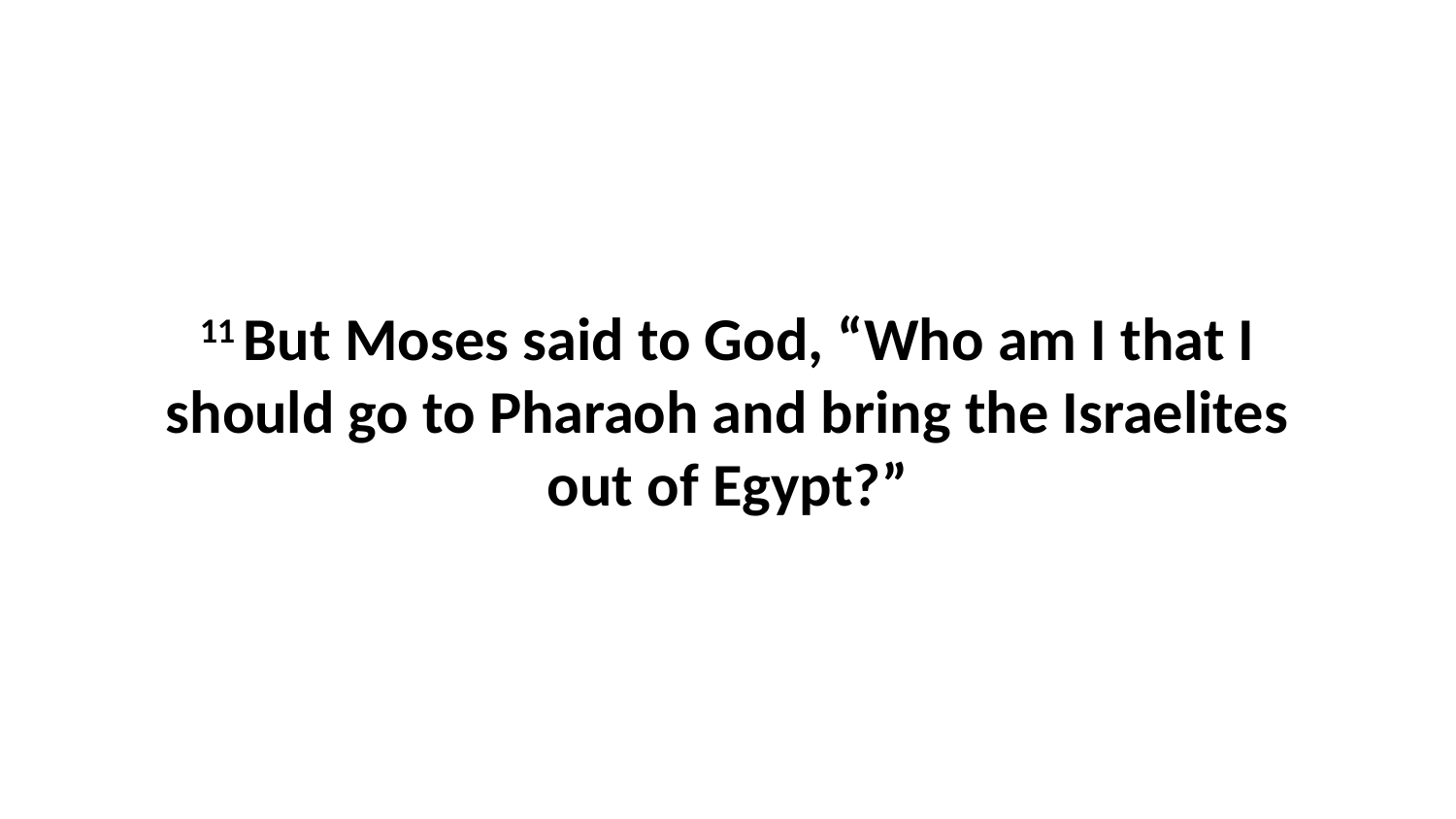

11 But Moses said to God, “Who am I that I should go to Pharaoh and bring the Israelites out of Egypt?”